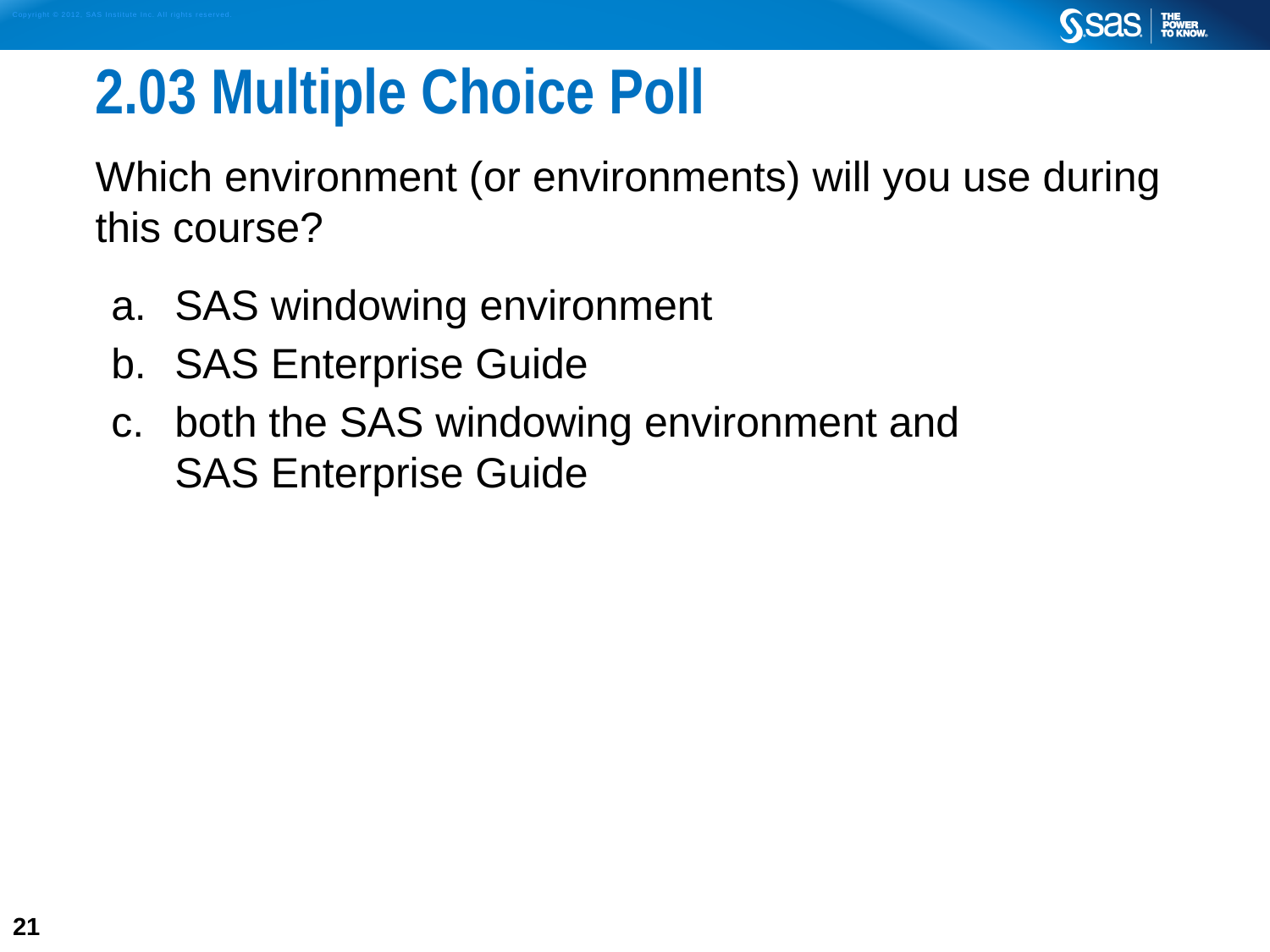

# 2.03 Multiple Choice Poll
Which environment (or environments) will you use during this course?

SAS windowing environment
SAS Enterprise Guide
both the SAS windowing environment and
SAS Enterprise Guide